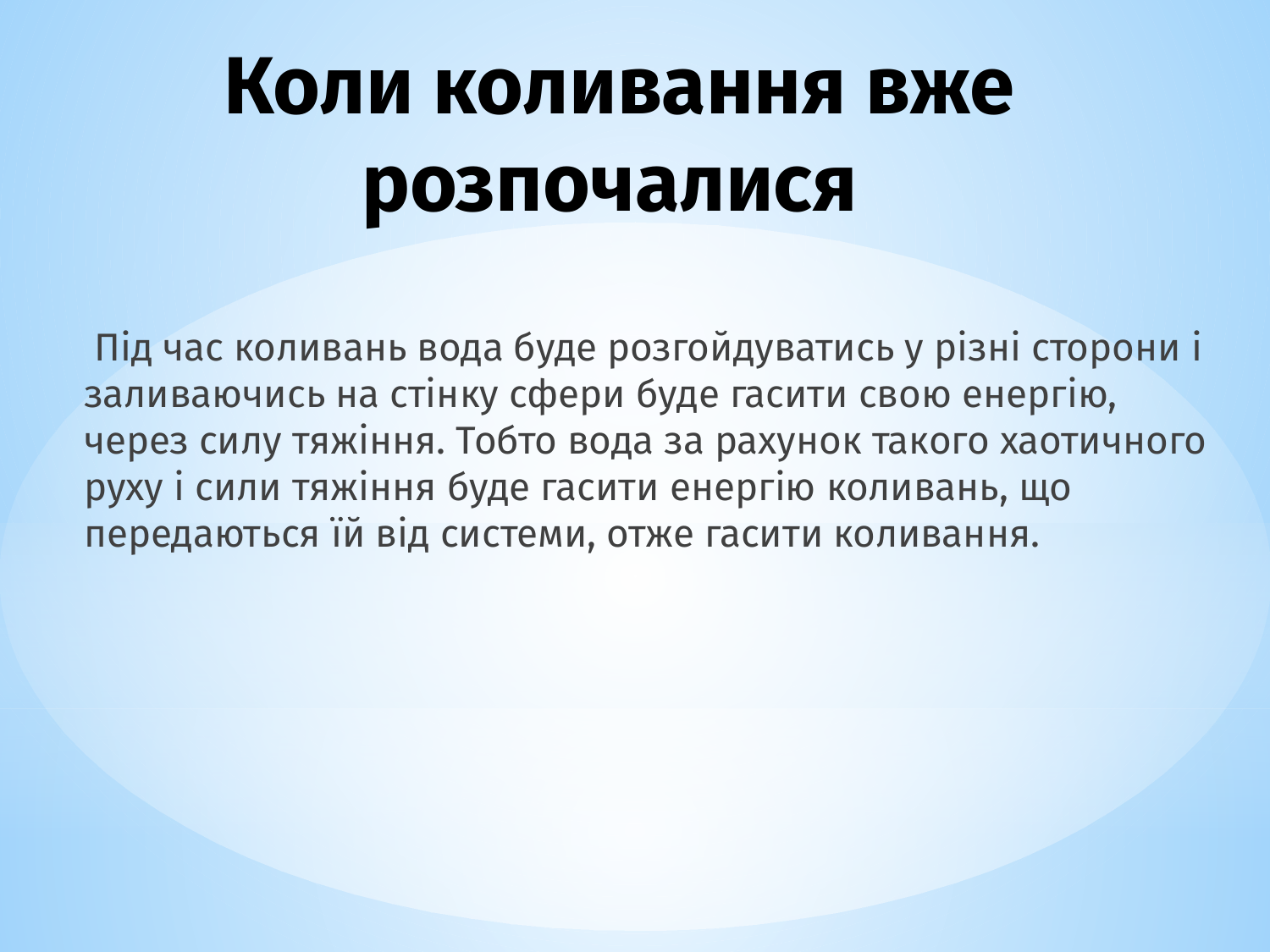

# Коли коливання вже розпочалися
 Під час коливань вода буде розгойдуватись у різні сторони і заливаючись на стінку сфери буде гасити свою енергію, через силу тяжіння. Тобто вода за рахунок такого хаотичного руху і сили тяжіння буде гасити енергію коливань, що передаються їй від системи, отже гасити коливання.